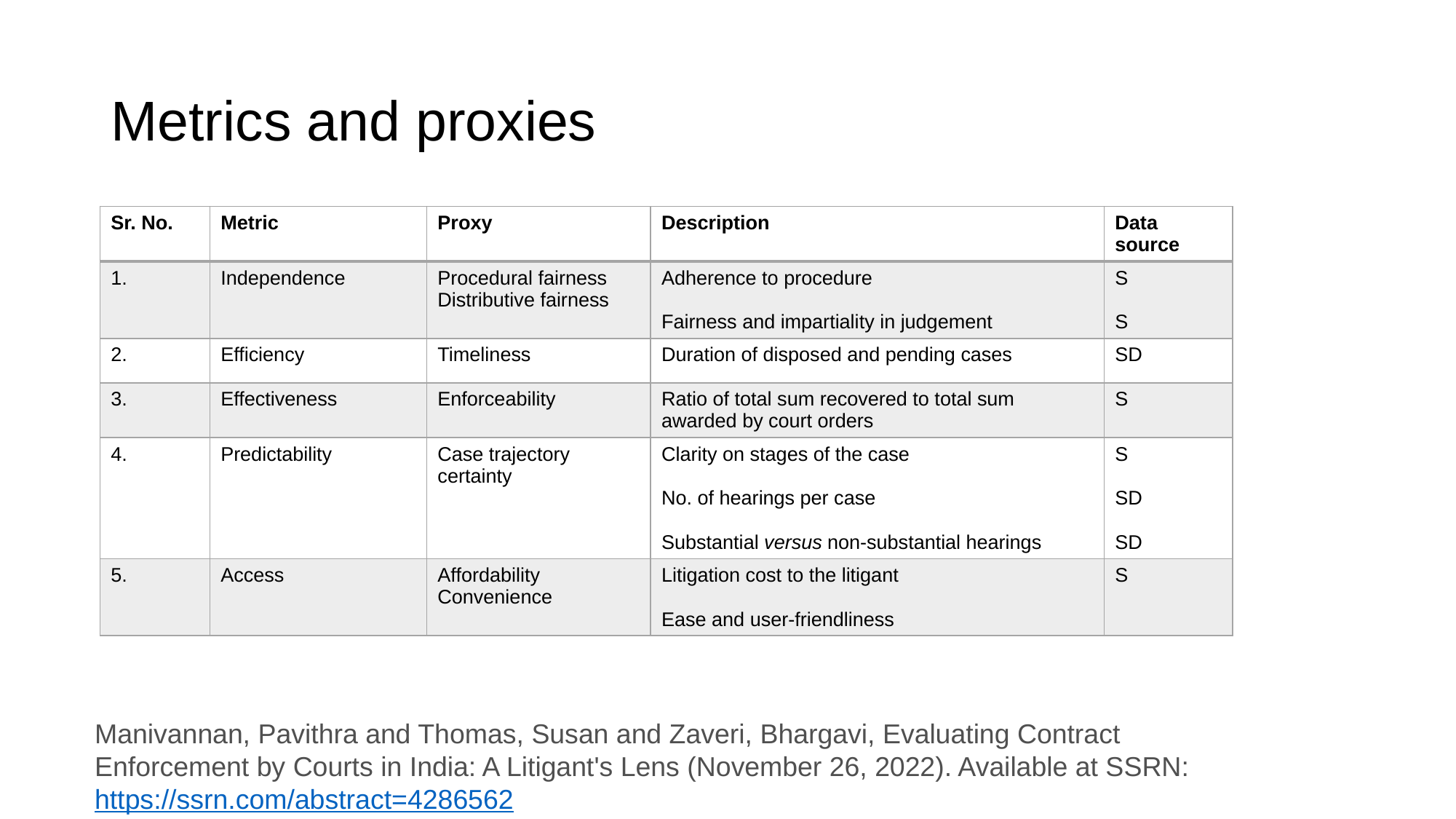

# Metrics and proxies
| Sr. No. | Metric | Proxy | Description | Data source |
| --- | --- | --- | --- | --- |
| 1. | Independence | Procedural fairness Distributive fairness | Adherence to procedure Fairness and impartiality in judgement | S S |
| 2. | Efficiency | Timeliness | Duration of disposed and pending cases | SD |
| 3. | Effectiveness | Enforceability | Ratio of total sum recovered to total sum awarded by court orders | S |
| 4. | Predictability | Case trajectory certainty | Clarity on stages of the case No. of hearings per case Substantial versus non-substantial hearings | S SD SD |
| 5. | Access | Affordability Convenience | Litigation cost to the litigant Ease and user-friendliness | S |
Manivannan, Pavithra and Thomas, Susan and Zaveri, Bhargavi, Evaluating Contract Enforcement by Courts in India: A Litigant's Lens (November 26, 2022). Available at SSRN: https://ssrn.com/abstract=4286562